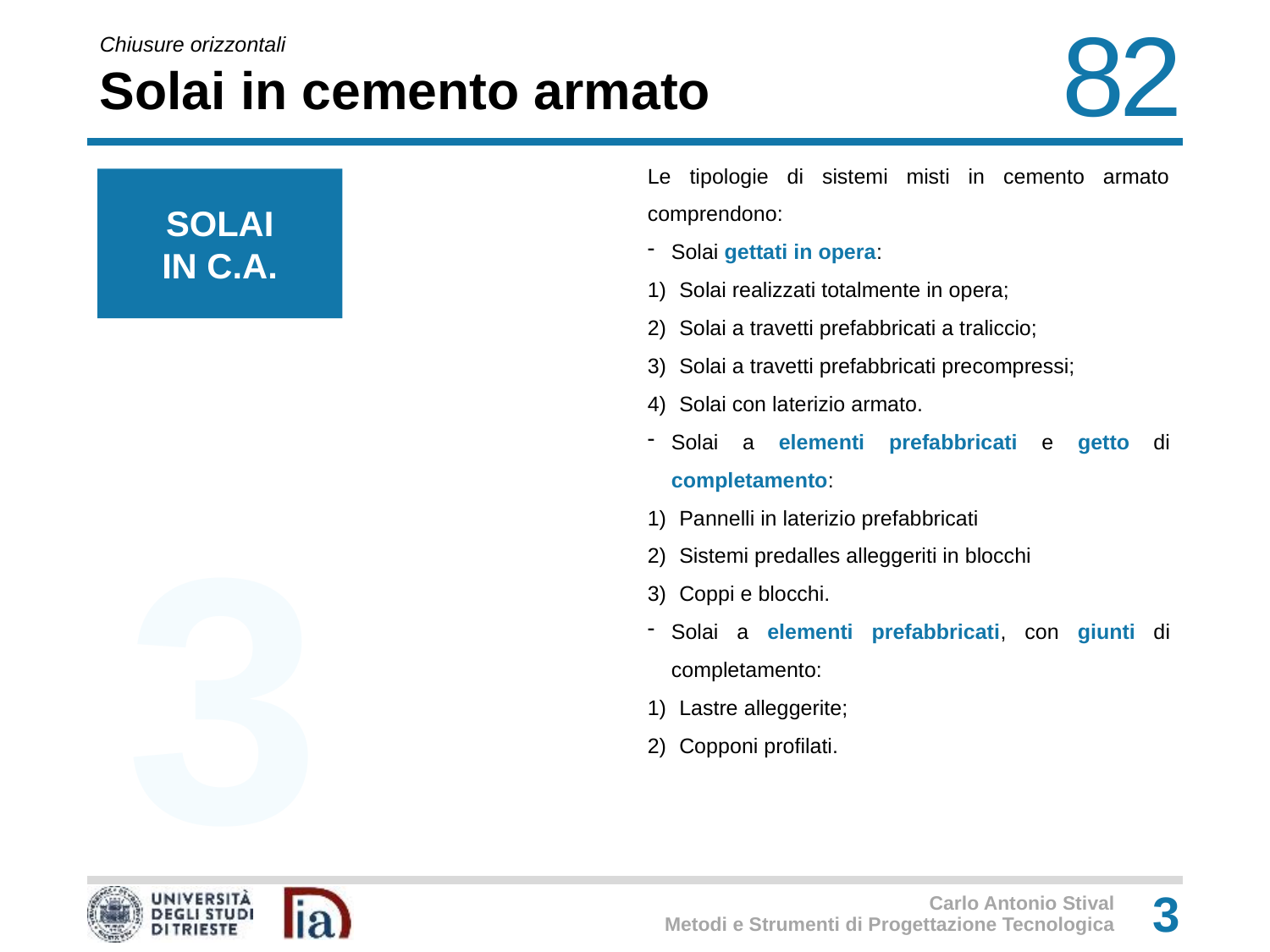

# Solai in cemento armato
Le tipologie di sistemi misti in cemento armato comprendono:
Solai gettati in opera:
Solai realizzati totalmente in opera;
Solai a travetti prefabbricati a traliccio;
Solai a travetti prefabbricati precompressi;
Solai con laterizio armato.
Solai a elementi prefabbricati e getto di completamento:
Pannelli in laterizio prefabbricati
Sistemi predalles alleggeriti in blocchi
Coppi e blocchi.
Solai a elementi prefabbricati, con giunti di completamento:
Lastre alleggerite;
Copponi profilati.
SOLAI
IN C.A.